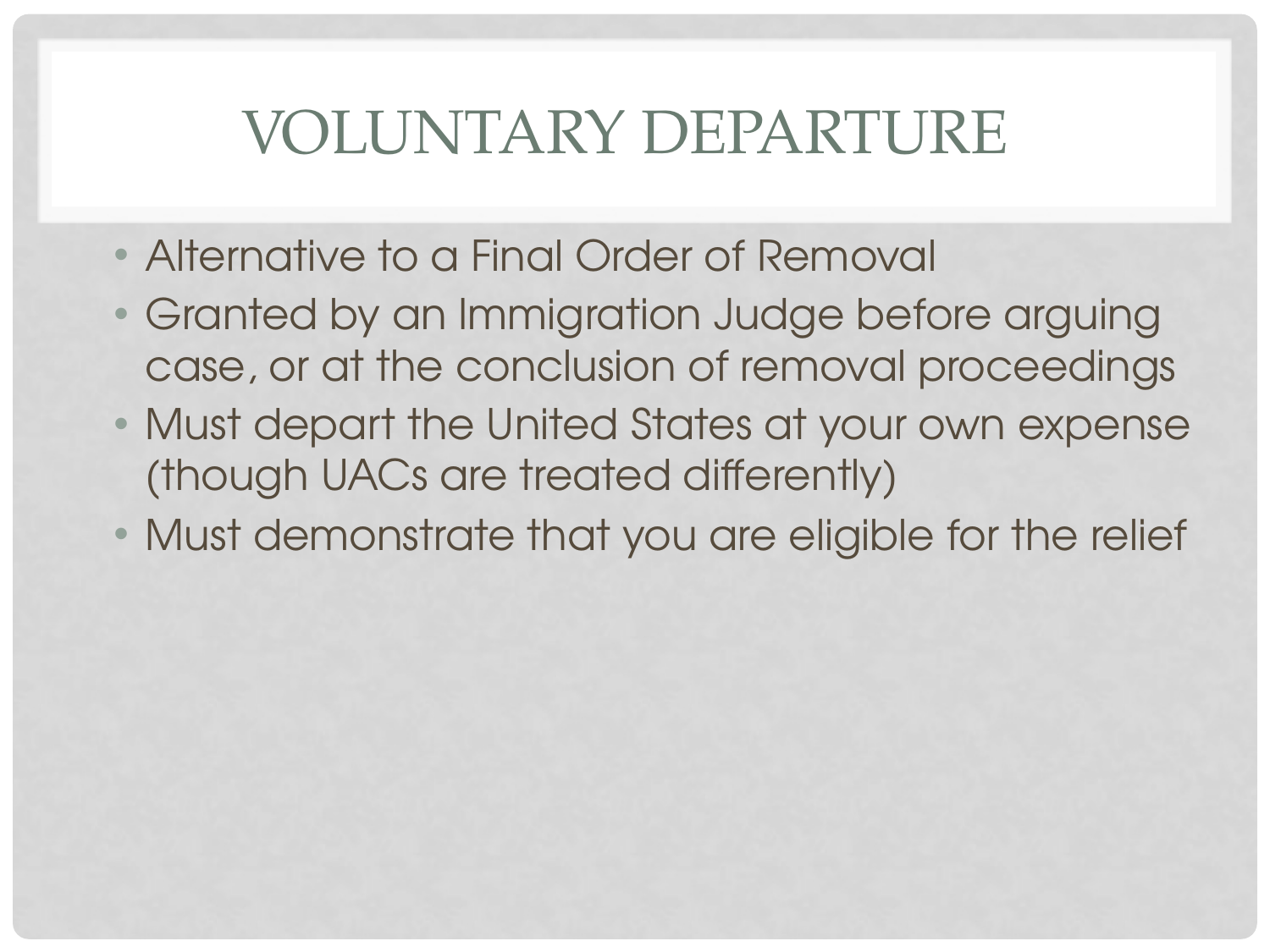

# Voluntary Departure
Alternative to a Final Order of Removal
Granted by an Immigration Judge before arguing case, or at the conclusion of removal proceedings
Must depart the United States at your own expense (though UACs are treated differently)
Must demonstrate that you are eligible for the relief